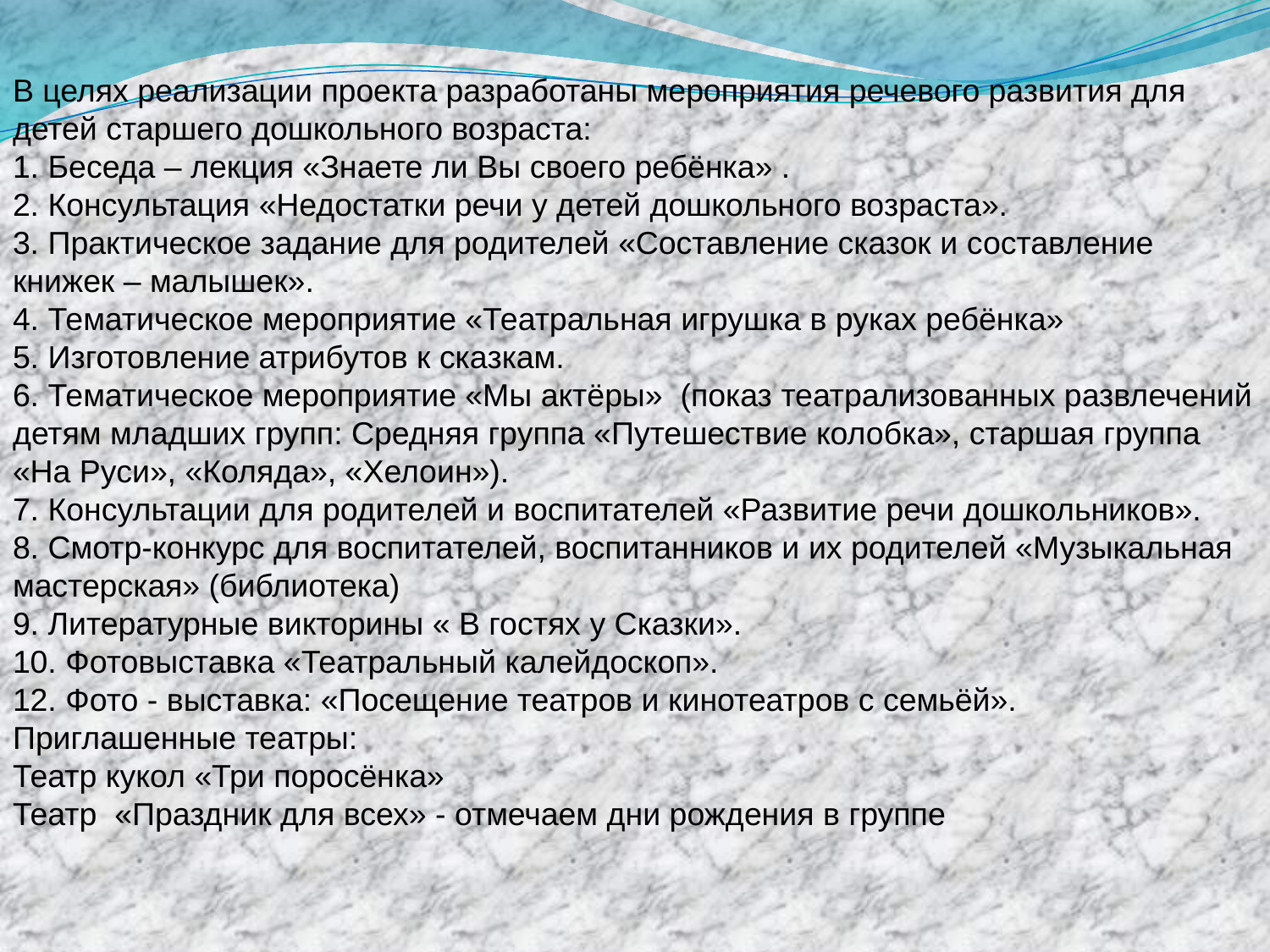

В целях реализации проекта разработаны мероприятия речевого развития для детей старшего дошкольного возраста:
1. Беседа – лекция «Знаете ли Вы своего ребёнка» .
2. Консультация «Недостатки речи у детей дошкольного возраста».
3. Практическое задание для родителей «Составление сказок и составление книжек – малышек».
4. Тематическое мероприятие «Театральная игрушка в руках ребёнка»
5. Изготовление атрибутов к сказкам.
6. Тематическое мероприятие «Мы актёры»  (показ театрализованных развлечений детям младших групп: Средняя группа «Путешествие колобка», старшая группа «На Руси», «Коляда», «Хелоин»).
7. Консультации для родителей и воспитателей «Развитие речи дошкольников».
8. Смотр-конкурс для воспитателей, воспитанников и их родителей «Музыкальная мастерская» (библиотека)
9. Литературные викторины « В гостях у Сказки».
10. Фотовыставка «Театральный калейдоскоп».
12. Фото - выставка: «Посещение театров и кинотеатров с семьёй».
Приглашенные театры:
Театр кукол «Три поросёнка»
Театр  «Праздник для всех» - отмечаем дни рождения в группе